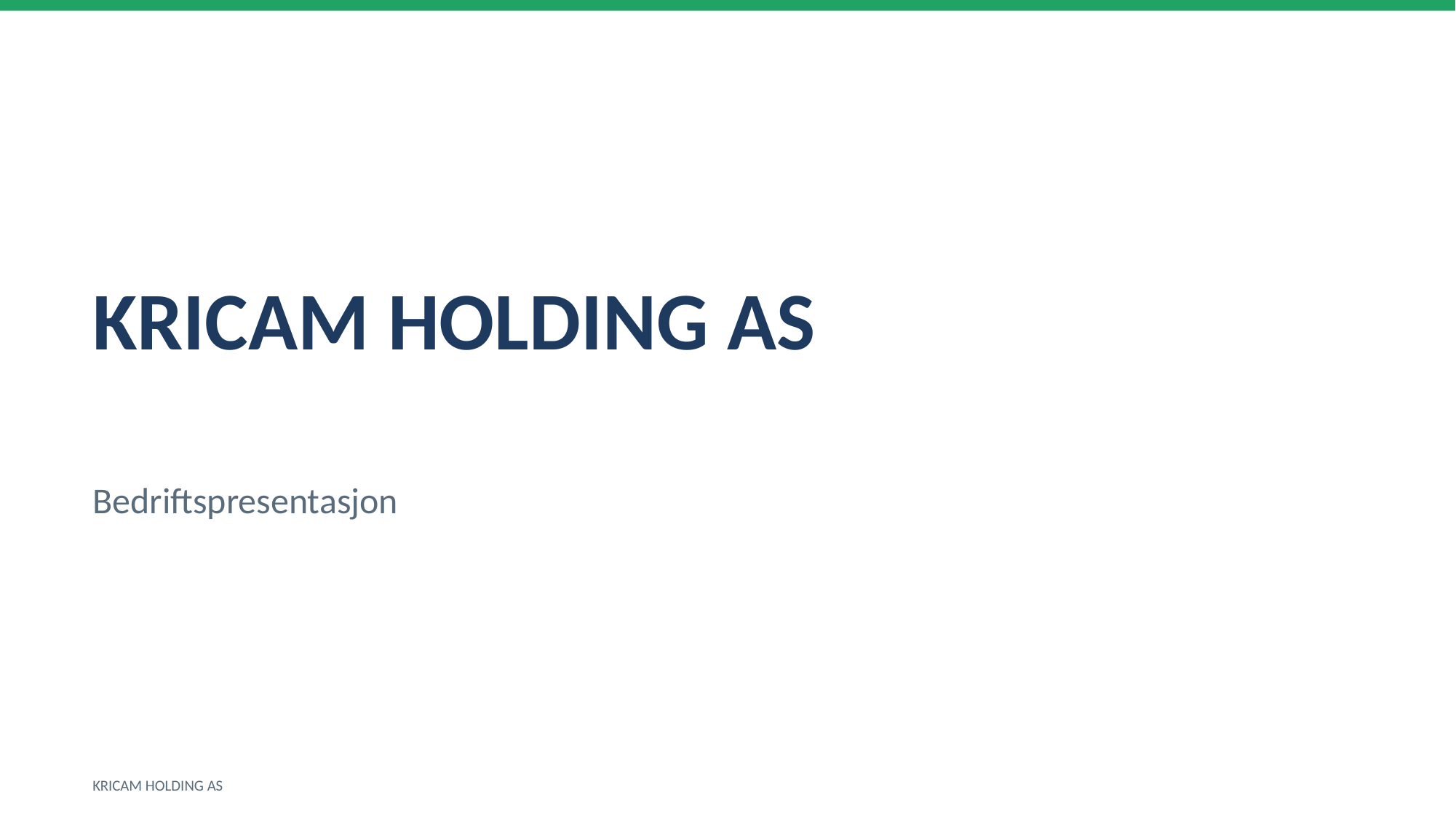

KRICAM HOLDING AS
Bedriftspresentasjon
KRICAM HOLDING AS